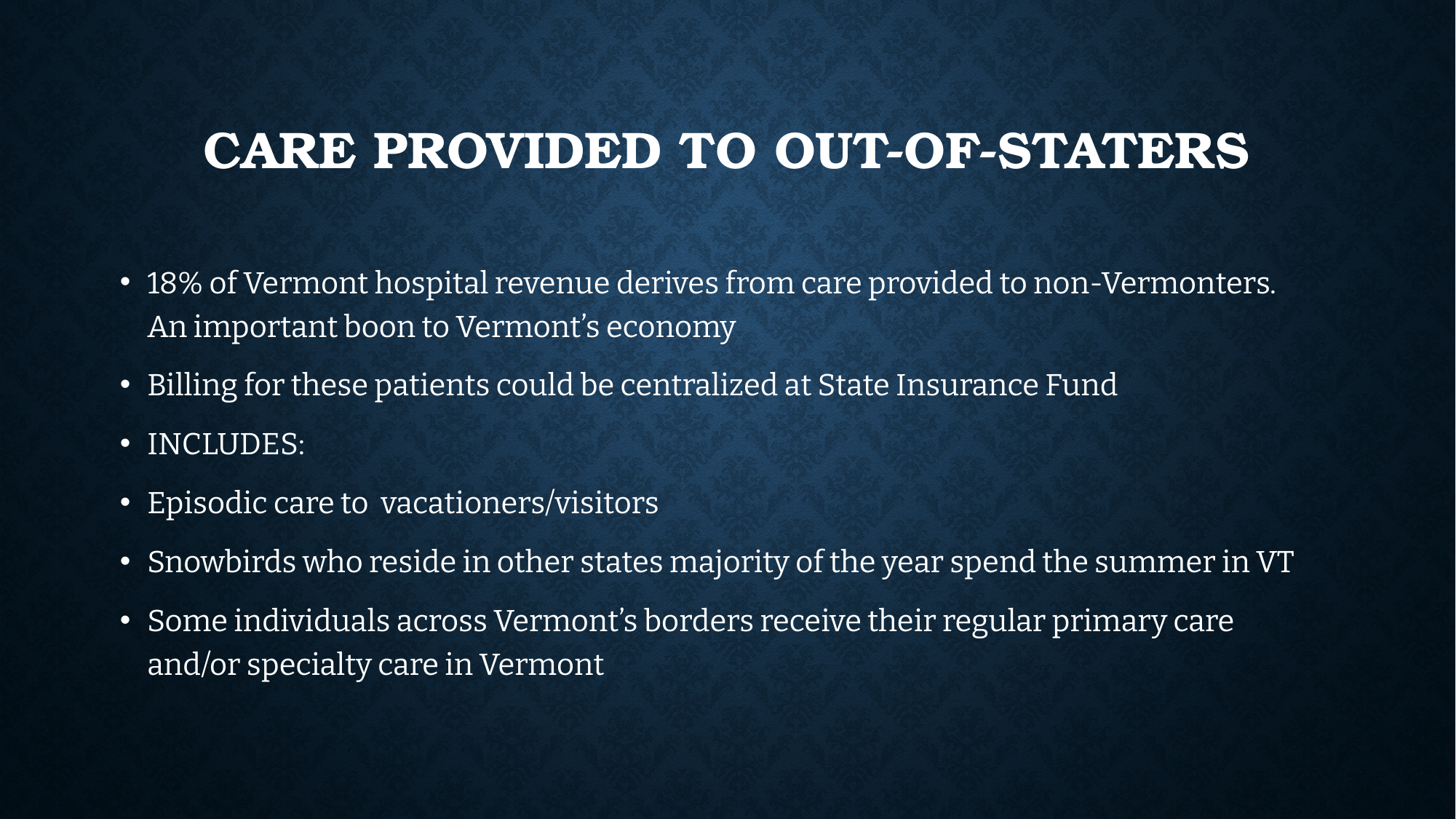

# Care provided to out-of-staters
18% of Vermont hospital revenue derives from care provided to non-Vermonters.      An important boon to Vermont’s economy
Billing for these patients could be centralized at State Insurance Fund
INCLUDES:
Episodic care to  vacationers/visitors
Snowbirds who reside in other states majority of the year spend the summer in VT
Some individuals across Vermont’s borders receive their regular primary care and/or specialty care in Vermont